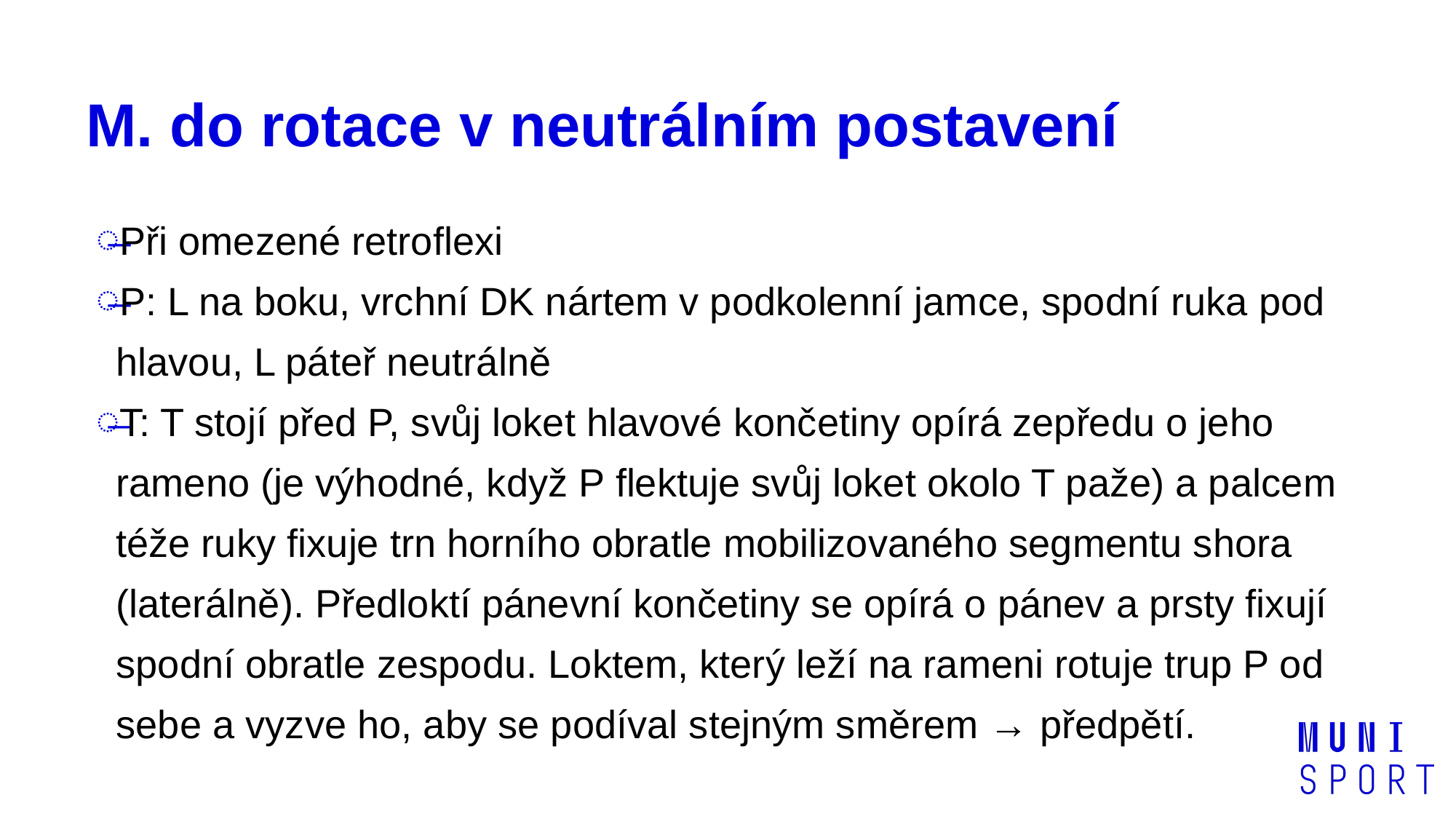

# M. do rotace v neutrálním postavení
Při omezené retroflexi
P: L na boku, vrchní DK nártem v podkolenní jamce, spodní ruka pod hlavou, L páteř neutrálně
T: T stojí před P, svůj loket hlavové končetiny opírá zepředu o jeho rameno (je výhodné, když P flektuje svůj loket okolo T paže) a palcem téže ruky fixuje trn horního obratle mobilizovaného segmentu shora (laterálně). Předloktí pánevní končetiny se opírá o pánev a prsty fixují spodní obratle zespodu. Loktem, který leží na rameni rotuje trup P od sebe a vyzve ho, aby se podíval stejným směrem → předpětí.